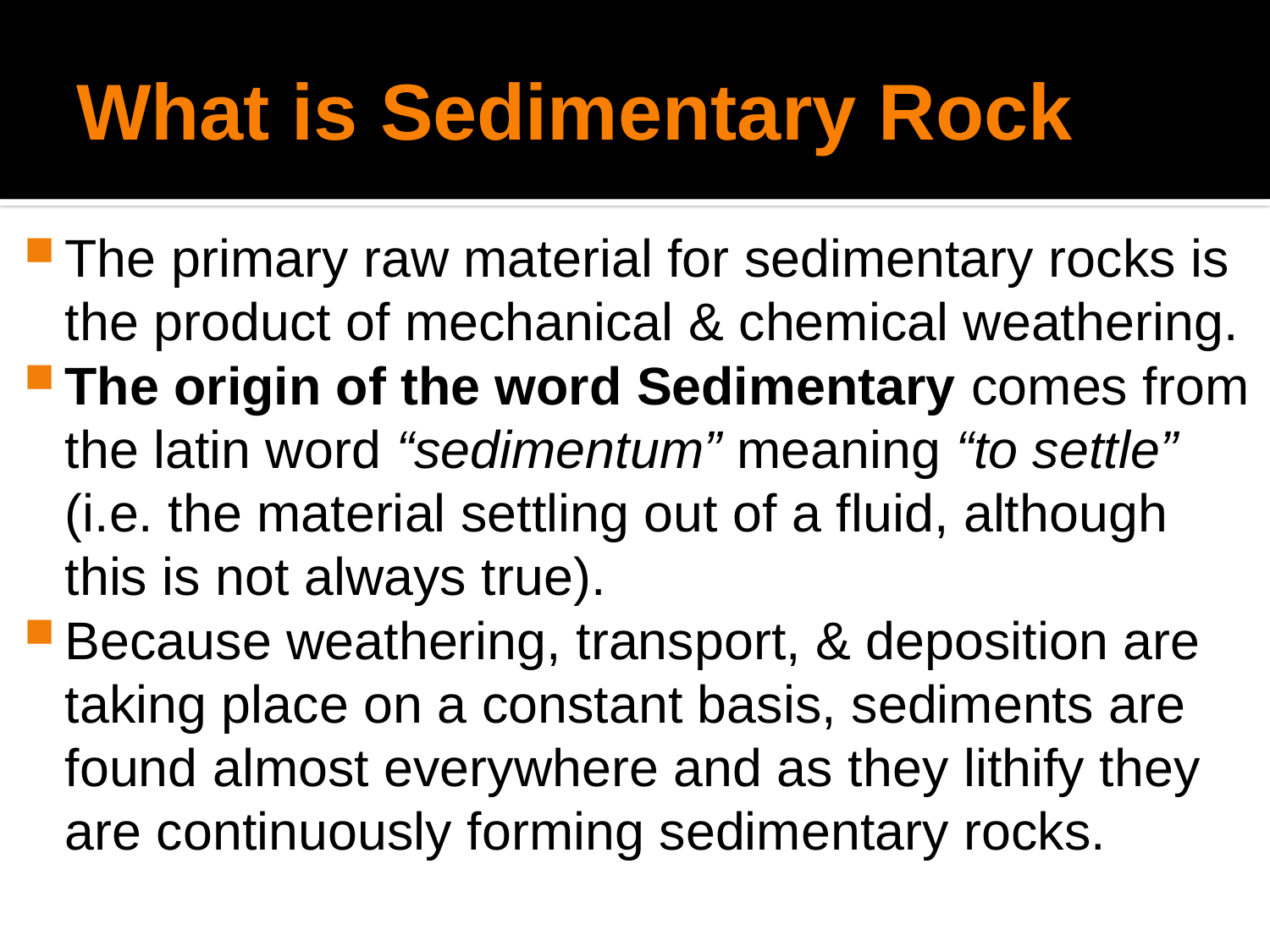

# What is Sedimentary Rock
The primary raw material for sedimentary rocks is the product of mechanical & chemical weathering.
The origin of the word Sedimentary comes from the latin word “sedimentum” meaning “to settle” (i.e. the material settling out of a fluid, although this is not always true).
Because weathering, transport, & deposition are taking place on a constant basis, sediments are found almost everywhere and as they lithify they are continuously forming sedimentary rocks.